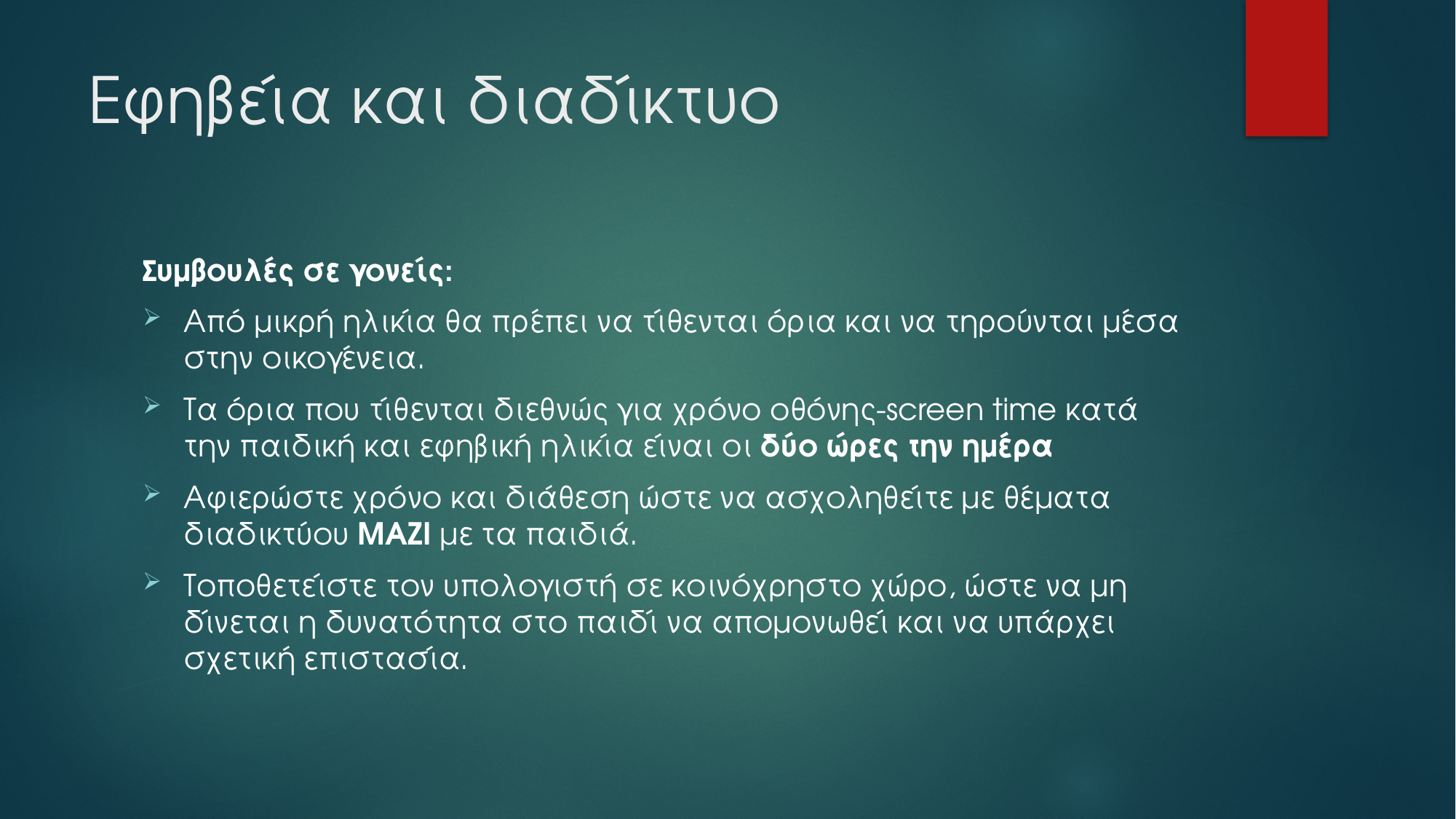

# Εφηβεία και διαδίκτυο
Συμβουλές σε γονείς:
Από μικρή ηλικία θα πρέπει να τίθενται όρια και να τηρούνται μέσα στην οικογένεια.
Τα όρια που τίθενται διεθνώς για χρόνο οθόνης-screen time κατά την παιδική και εφηβική ηλικία είναι οι δύο ώρες την ημέρα
Αφιερώστε χρόνο και διάθεση ώστε να ασχοληθείτε με θέματα διαδικτύου ΜΑΖΙ με τα παιδιά.
Τοποθετείστε τον υπολογιστή σε κοινόχρηστο χώρο, ώστε να μη δίνεται η δυνατότητα στο παιδί να απομονωθεί και να υπάρχει σχετική επιστασία.